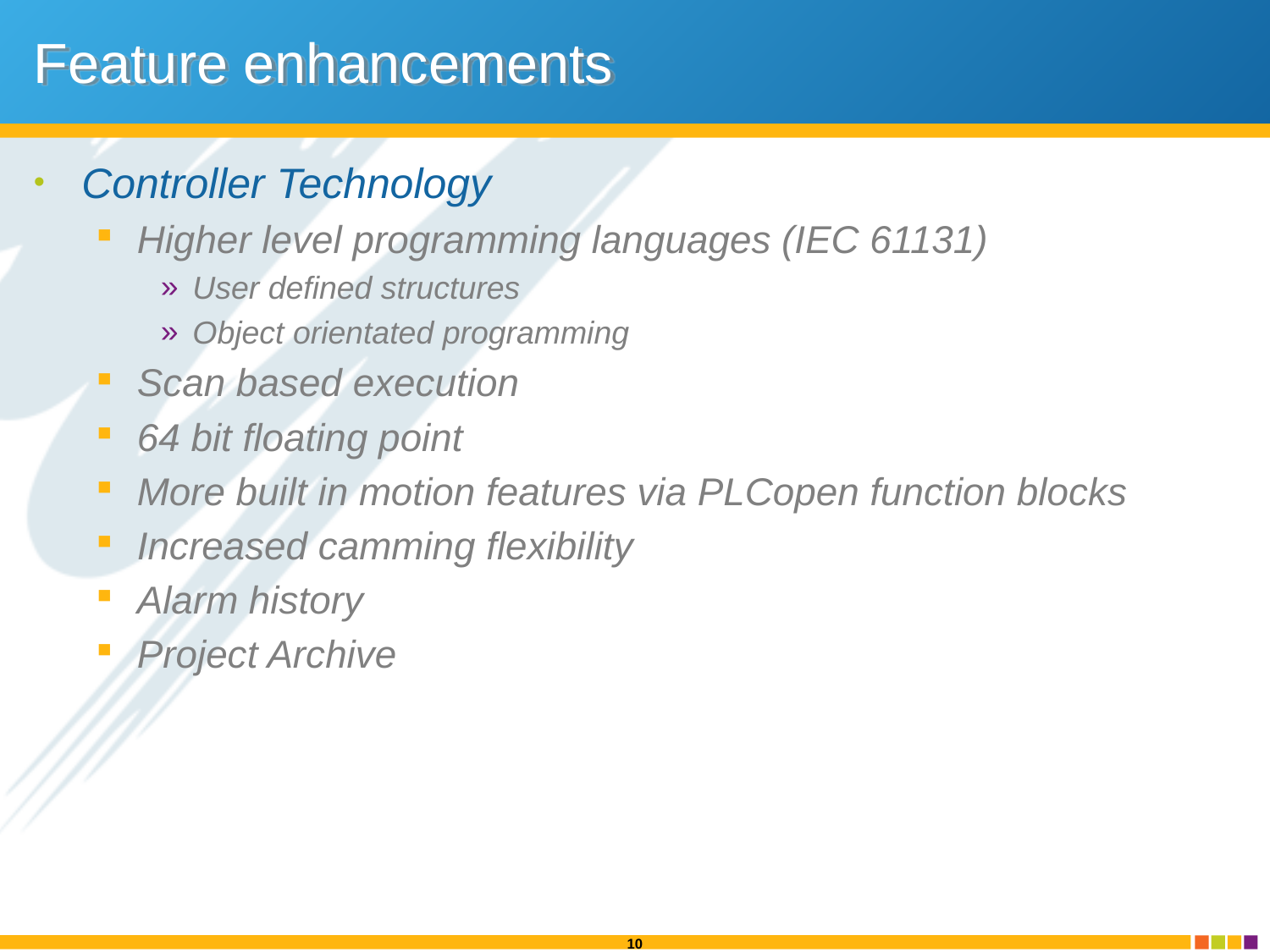

# Feature enhancements
Controller Technology
Higher level programming languages (IEC 61131)
User defined structures
Object orientated programming
Scan based execution
64 bit floating point
More built in motion features via PLCopen function blocks
Increased camming flexibility
Alarm history
Project Archive